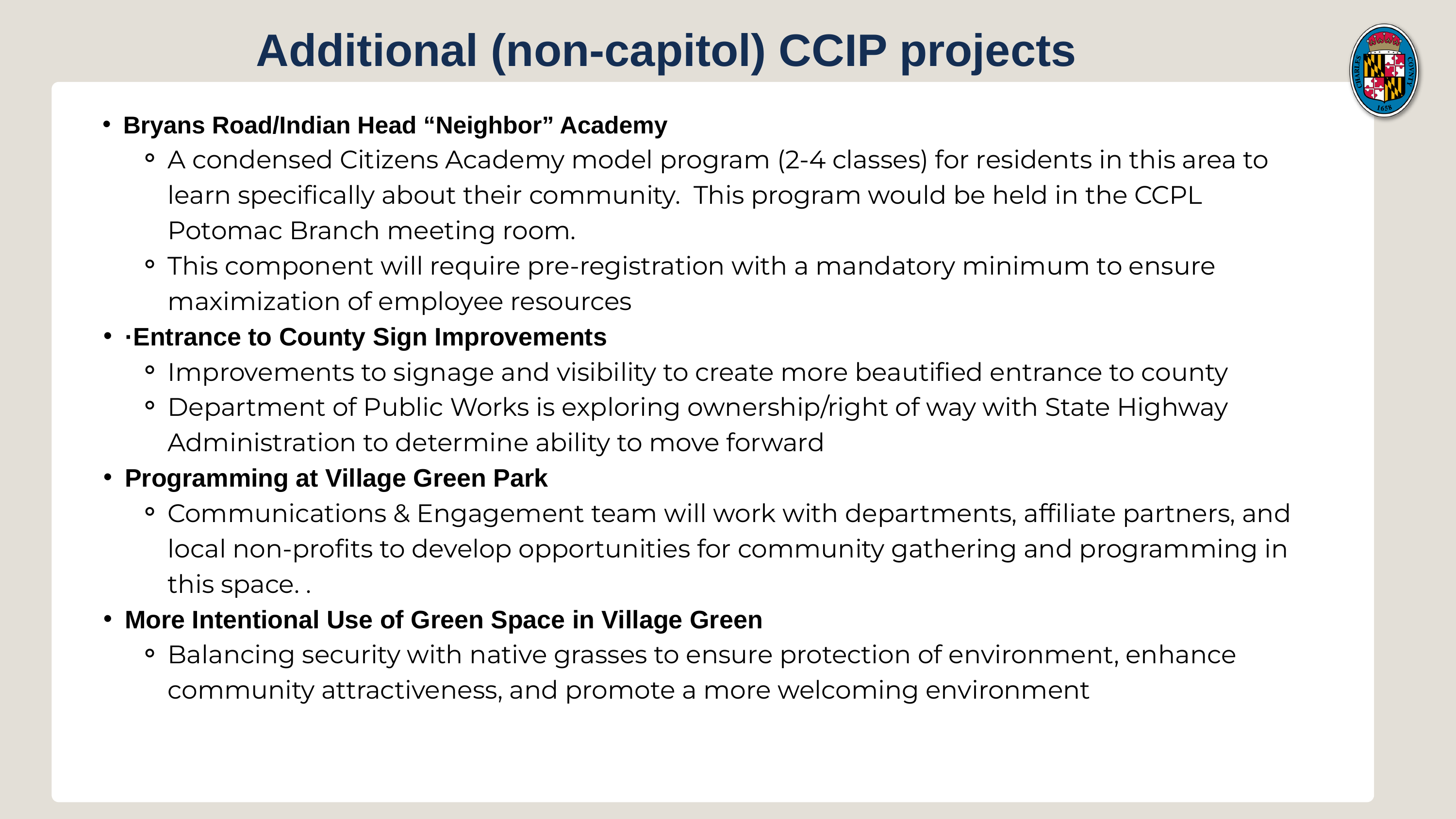

Additional (non-capitol) CCIP projects

Bryans Road/Indian Head “Neighbor” Academy
A condensed Citizens Academy model program (2-4 classes) for residents in this area to learn specifically about their community.  This program would be held in the CCPL Potomac Branch meeting room.
This component will require pre-registration with a mandatory minimum to ensure maximization of employee resources
·Entrance to County Sign Improvements
Improvements to signage and visibility to create more beautified entrance to county
Department of Public Works is exploring ownership/right of way with State Highway Administration to determine ability to move forward
Programming at Village Green Park
Communications & Engagement team will work with departments, affiliate partners, and local non-profits to develop opportunities for community gathering and programming in this space. .
More Intentional Use of Green Space in Village Green
Balancing security with native grasses to ensure protection of environment, enhance community attractiveness, and promote a more welcoming environment